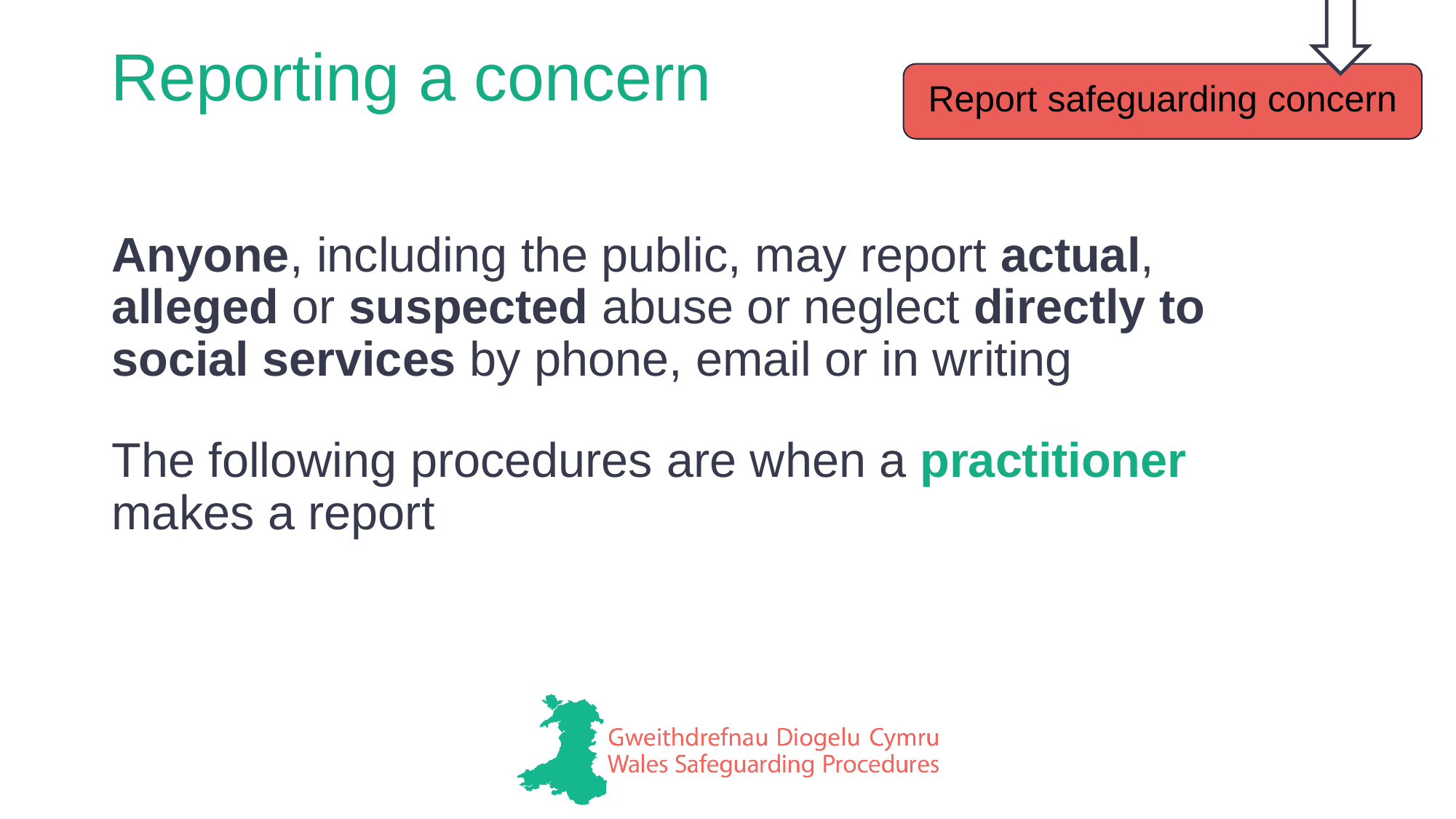

# Reporting a concern
Report safeguarding concern
Anyone, including the public, may report actual, alleged or suspected abuse or neglect directly to social services by phone, email or in writing

The following procedures are when a practitioner makes a report